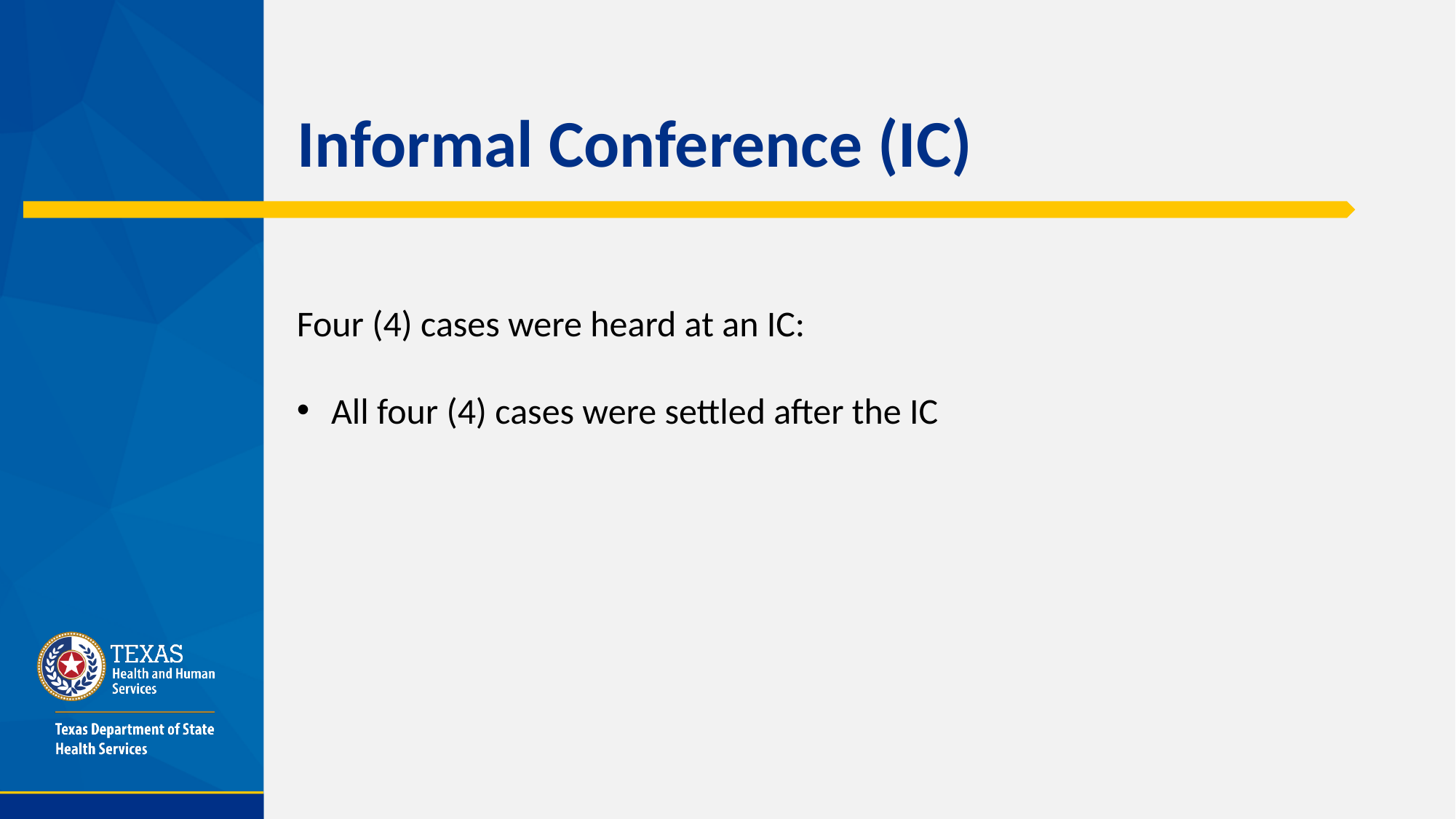

# Informal Conference (IC)

Four (4) cases were heard at an IC:

All four (4) cases were settled after the IC